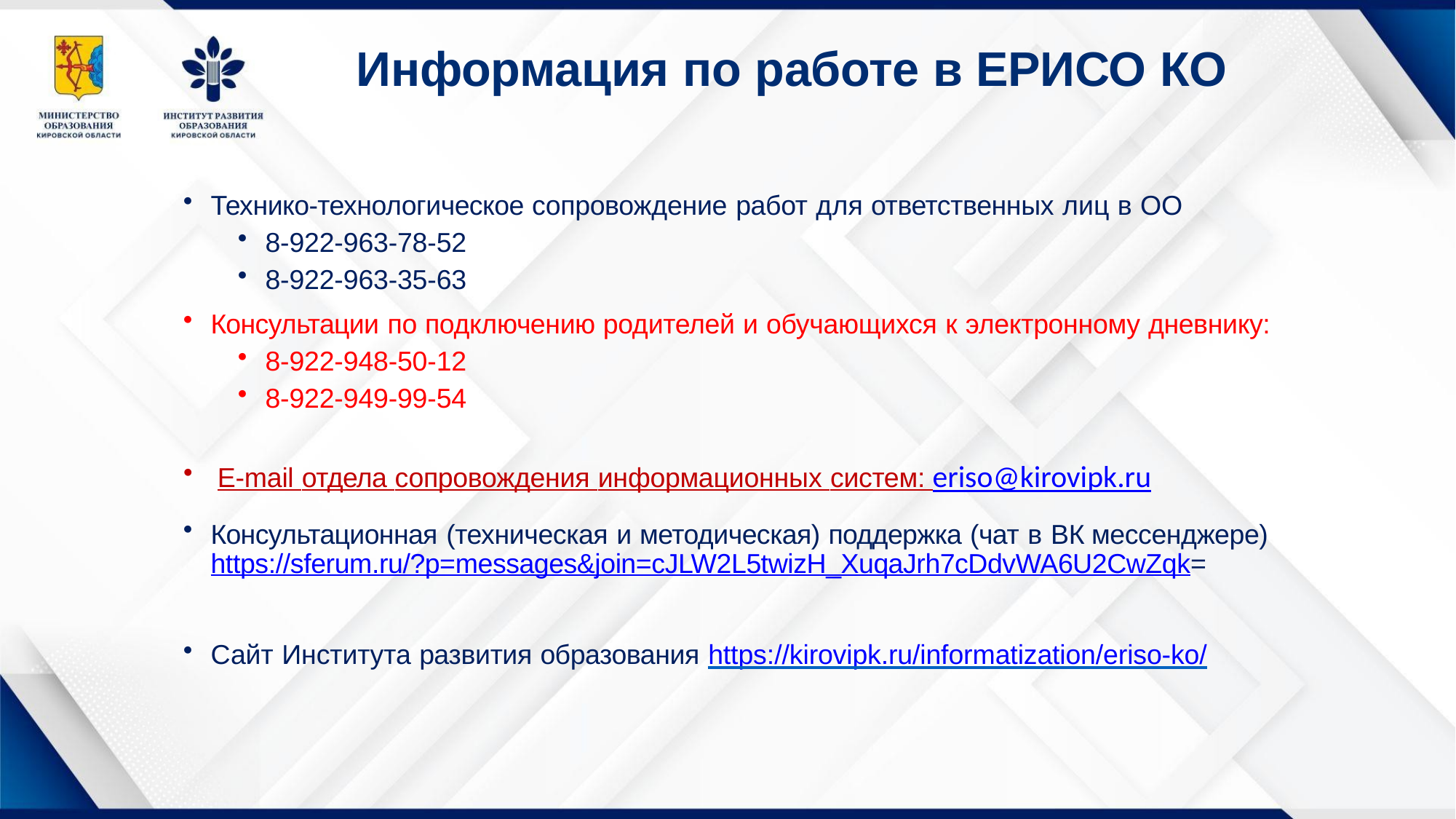

# Информация по работе в ЕРИСО КО
Технико-технологическое сопровождение работ для ответственных лиц в ОО
8-922-963-78-52
8-922-963-35-63
Консультации по подключению родителей и обучающихся к электронному дневнику:
8-922-948-50-12
8-922-949-99-54

E-mail отдела сопровождения информационных систем: eriso@kirovipk.ru
Консультационная (техническая и методическая) поддержка (чат в ВК мессенджере) https://sferum.ru/?p=messages&join=cJLW2L5twizH_XuqaJrh7cDdvWA6U2CwZqk=

Сайт Института развития образования https://kirovipk.ru/informatization/eriso-ko/